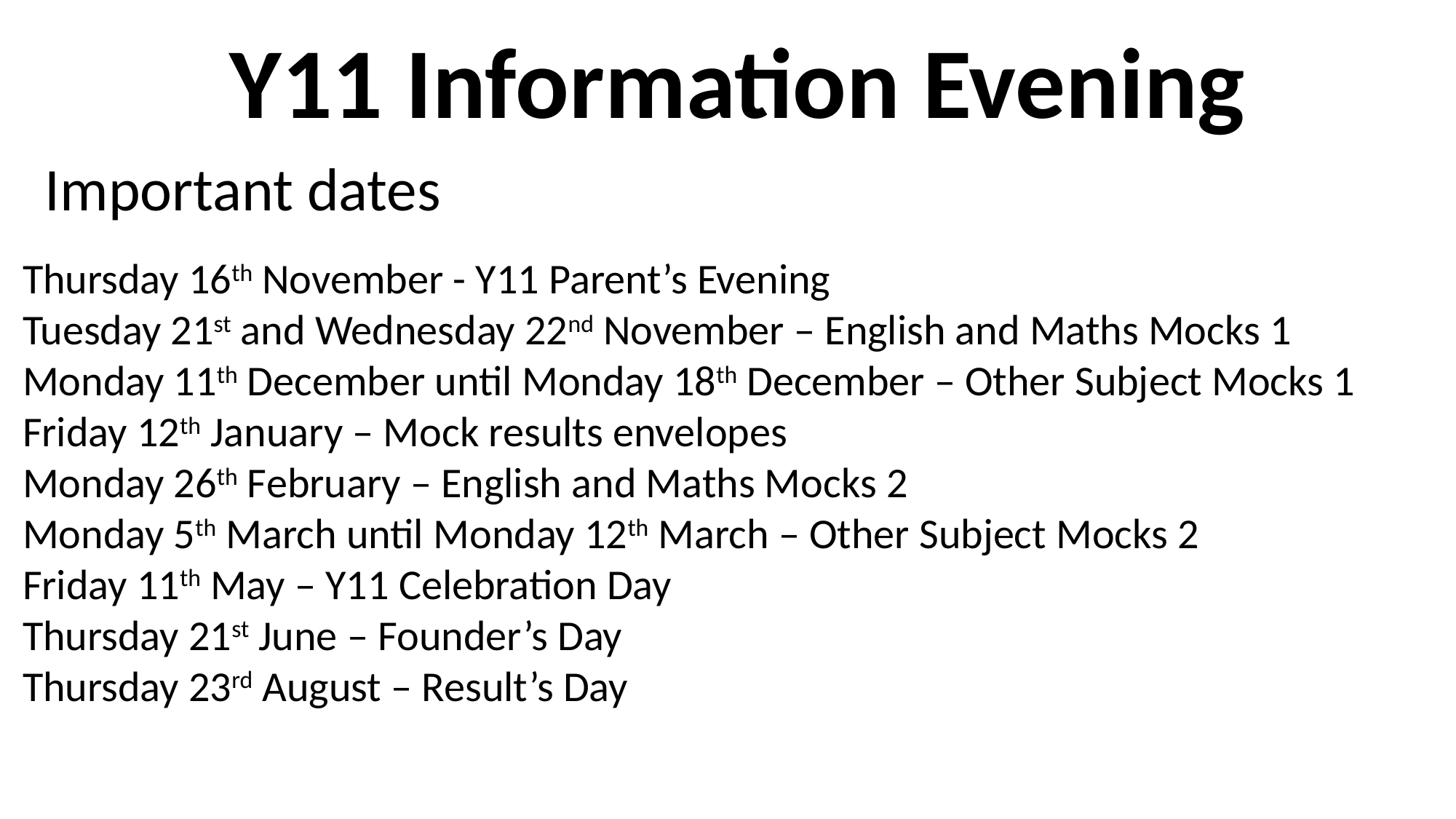

Y11 Information Evening
Important dates
Thursday 16th November - Y11 Parent’s Evening
Tuesday 21st and Wednesday 22nd November – English and Maths Mocks 1
Monday 11th December until Monday 18th December – Other Subject Mocks 1
Friday 12th January – Mock results envelopes
Monday 26th February – English and Maths Mocks 2
Monday 5th March until Monday 12th March – Other Subject Mocks 2
Friday 11th May – Y11 Celebration Day
Thursday 21st June – Founder’s Day
Thursday 23rd August – Result’s Day